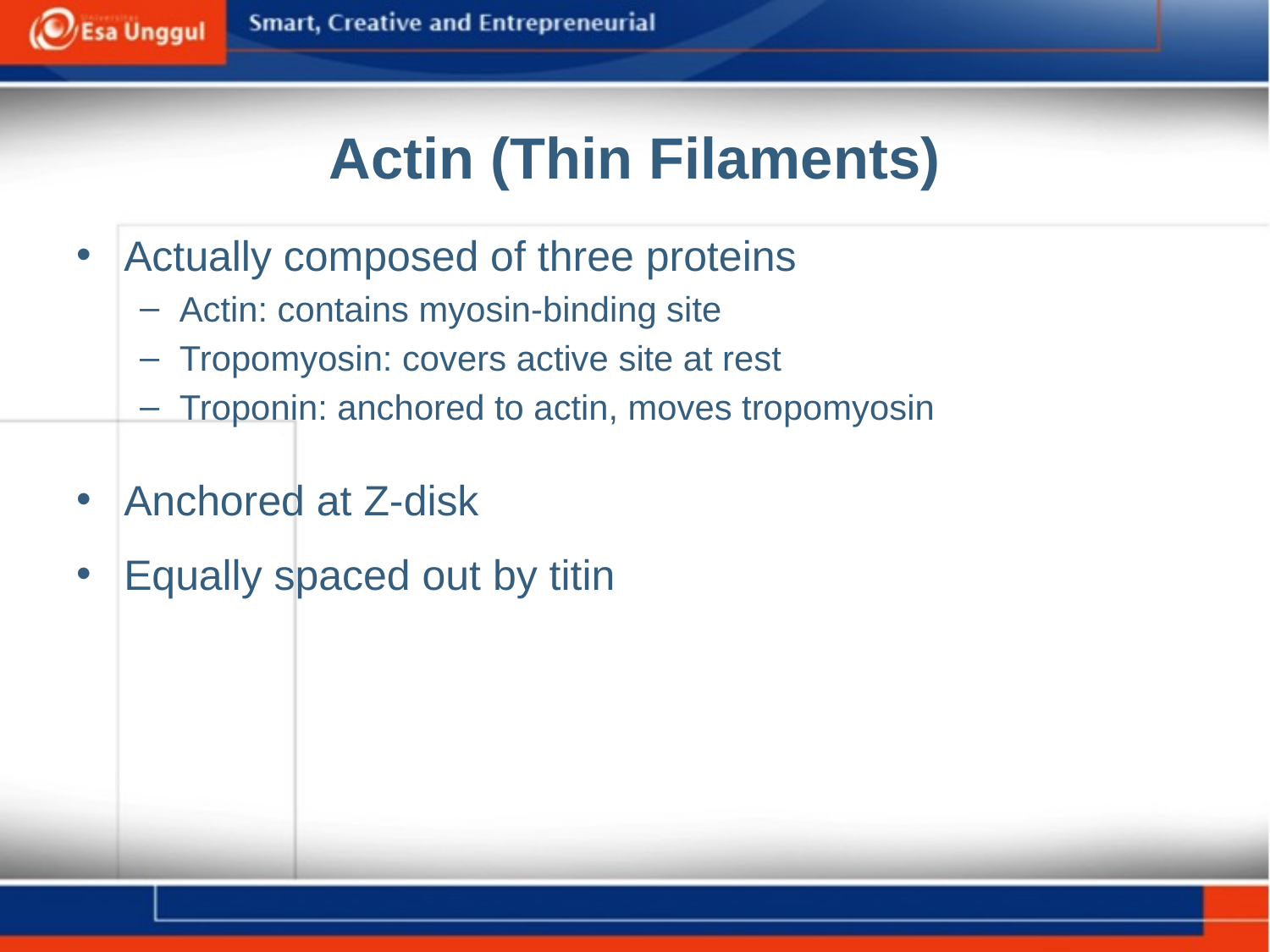

# Actin (Thin Filaments)
Actually composed of three proteins
Actin: contains myosin-binding site
Tropomyosin: covers active site at rest
Troponin: anchored to actin, moves tropomyosin

Anchored at Z-disk

Equally spaced out by titin